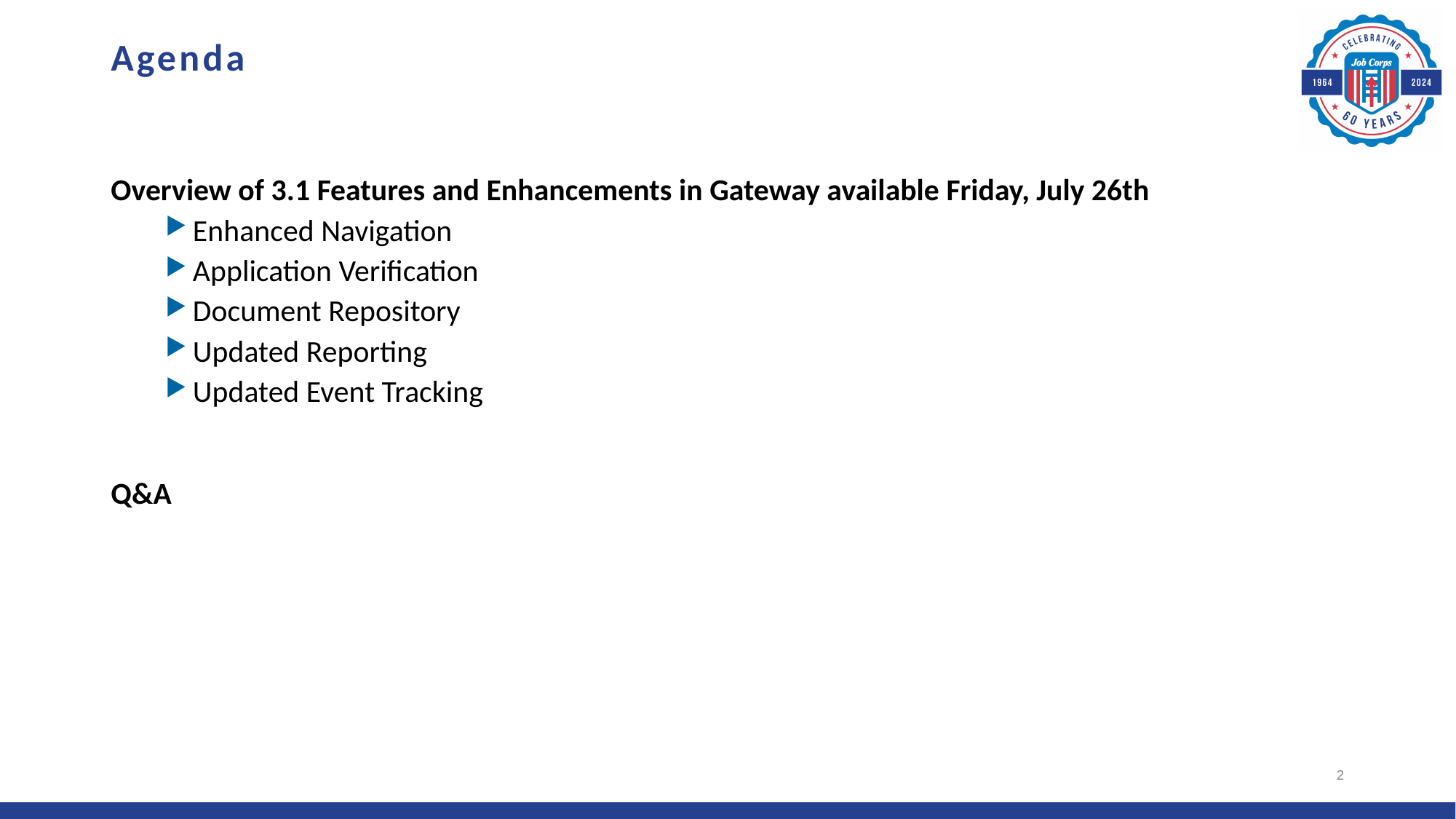

# Agenda
Overview of 3.1 Features and Enhancements in Gateway available Friday, July 26th
Enhanced Navigation
Application Verification
Document Repository
Updated Reporting
Updated Event Tracking

Q&A
2